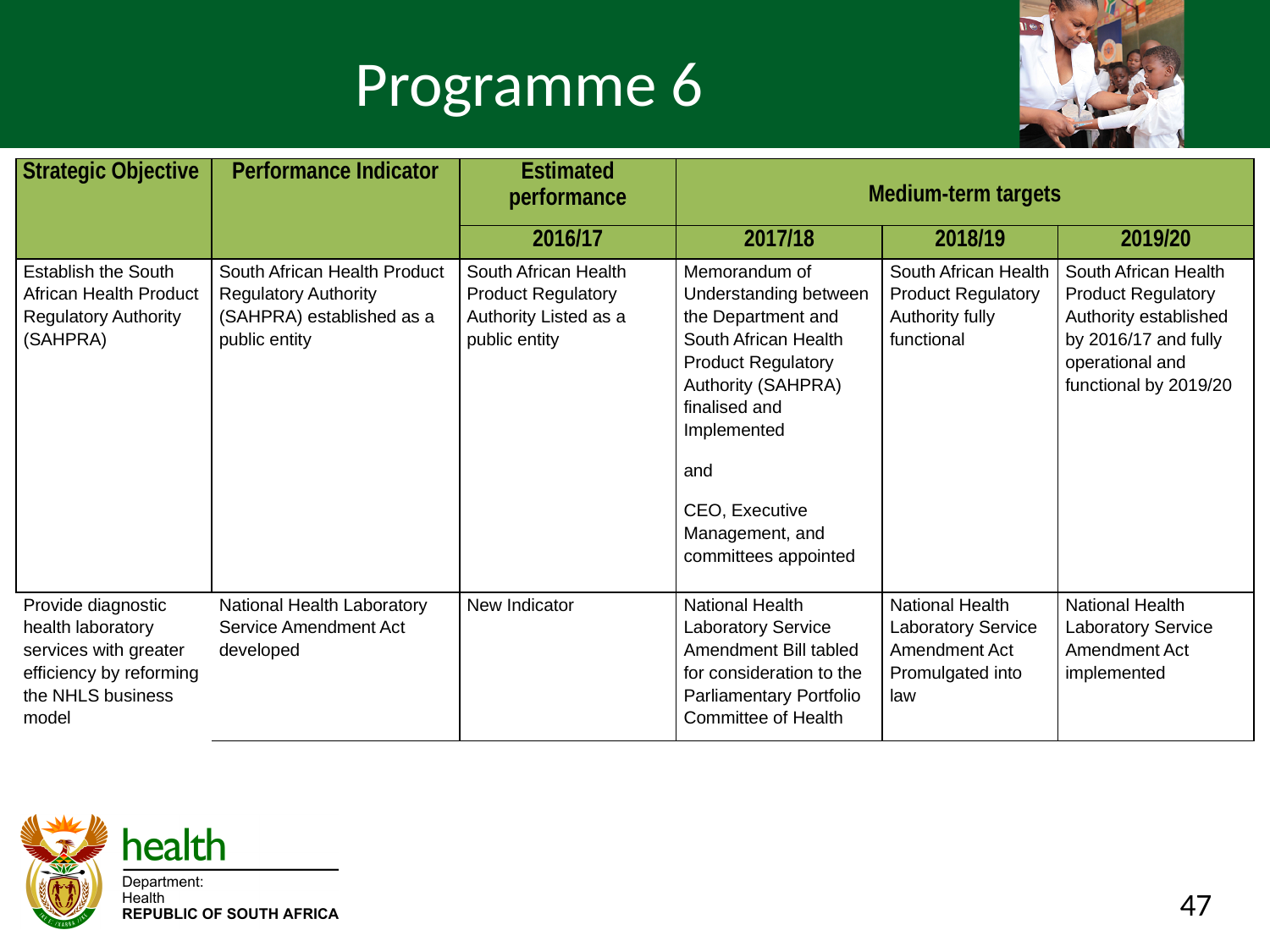

# Programme 6
| Strategic Objective | Performance Indicator | Estimated performance | Medium-term targets |  |  |
| --- | --- | --- | --- | --- | --- |
|  |  | 2016/17 | 2017/18 | 2018/19 | 2019/20 |
| Establish the South African Health Product Regulatory Authority (SAHPRA) | South African Health Product Regulatory Authority (SAHPRA) established as a public entity | South African Health Product Regulatory Authority Listed as a public entity | Memorandum of Understanding between the Department and South African Health Product Regulatory Authority (SAHPRA) finalised and Implemented and CEO, Executive Management, and committees appointed | South African Health Product Regulatory Authority fully functional | South African Health Product Regulatory Authority established by 2016/17 and fully operational and functional by 2019/20 |
| Provide diagnostic health laboratory services with greater efficiency by reforming the NHLS business model | National Health Laboratory Service Amendment Act developed | New Indicator | National Health Laboratory Service Amendment Bill tabled for consideration to the Parliamentary Portfolio Committee of Health | National Health Laboratory Service Amendment Act Promulgated into law | National Health Laboratory Service Amendment Act implemented |
47